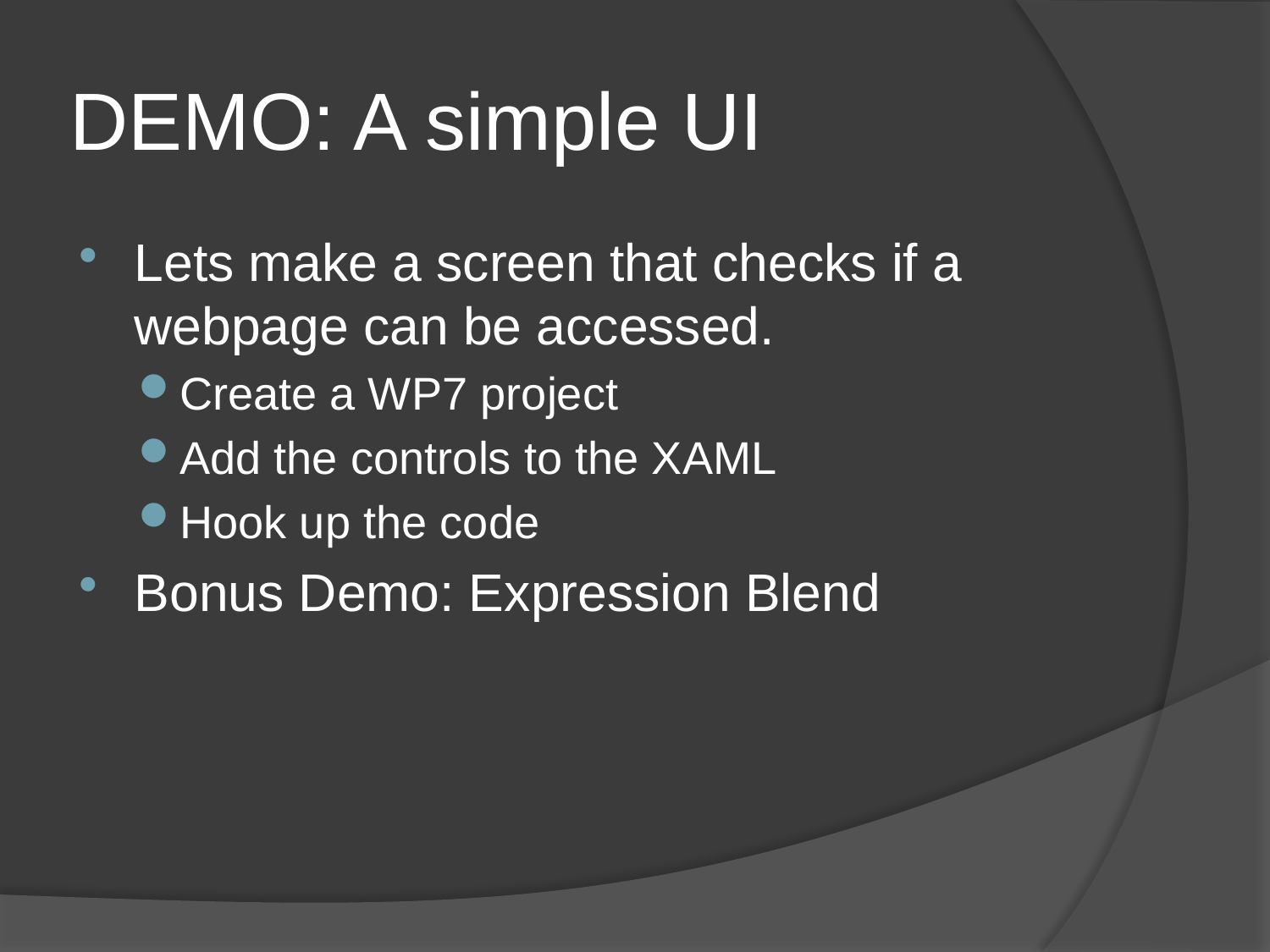

# DEMO: A simple UI
Lets make a screen that checks if a webpage can be accessed.
Create a WP7 project
Add the controls to the XAML
Hook up the code
Bonus Demo: Expression Blend